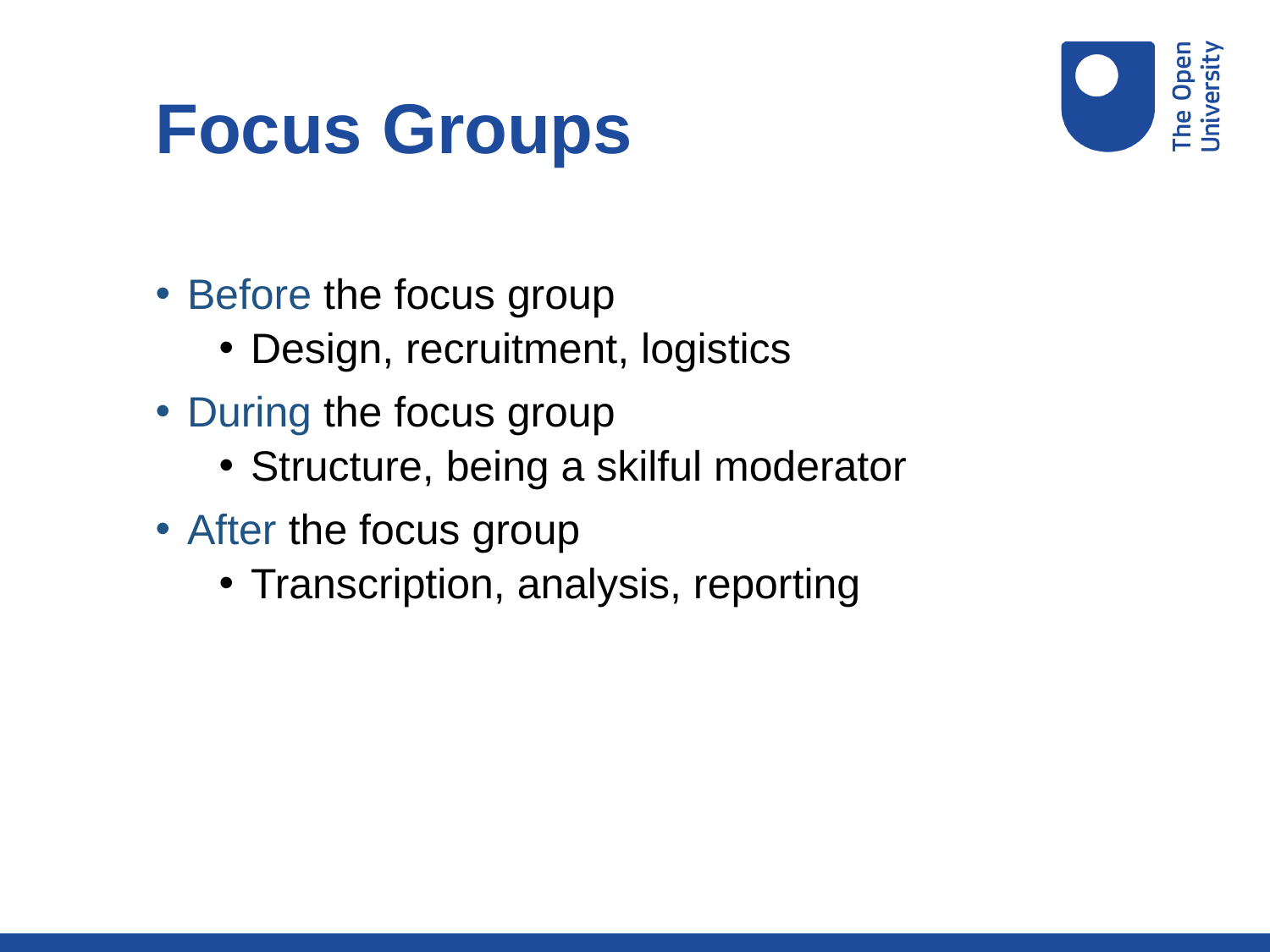

# Focus Groups
Before the focus group
Design, recruitment, logistics
During the focus group
Structure, being a skilful moderator
After the focus group
Transcription, analysis, reporting